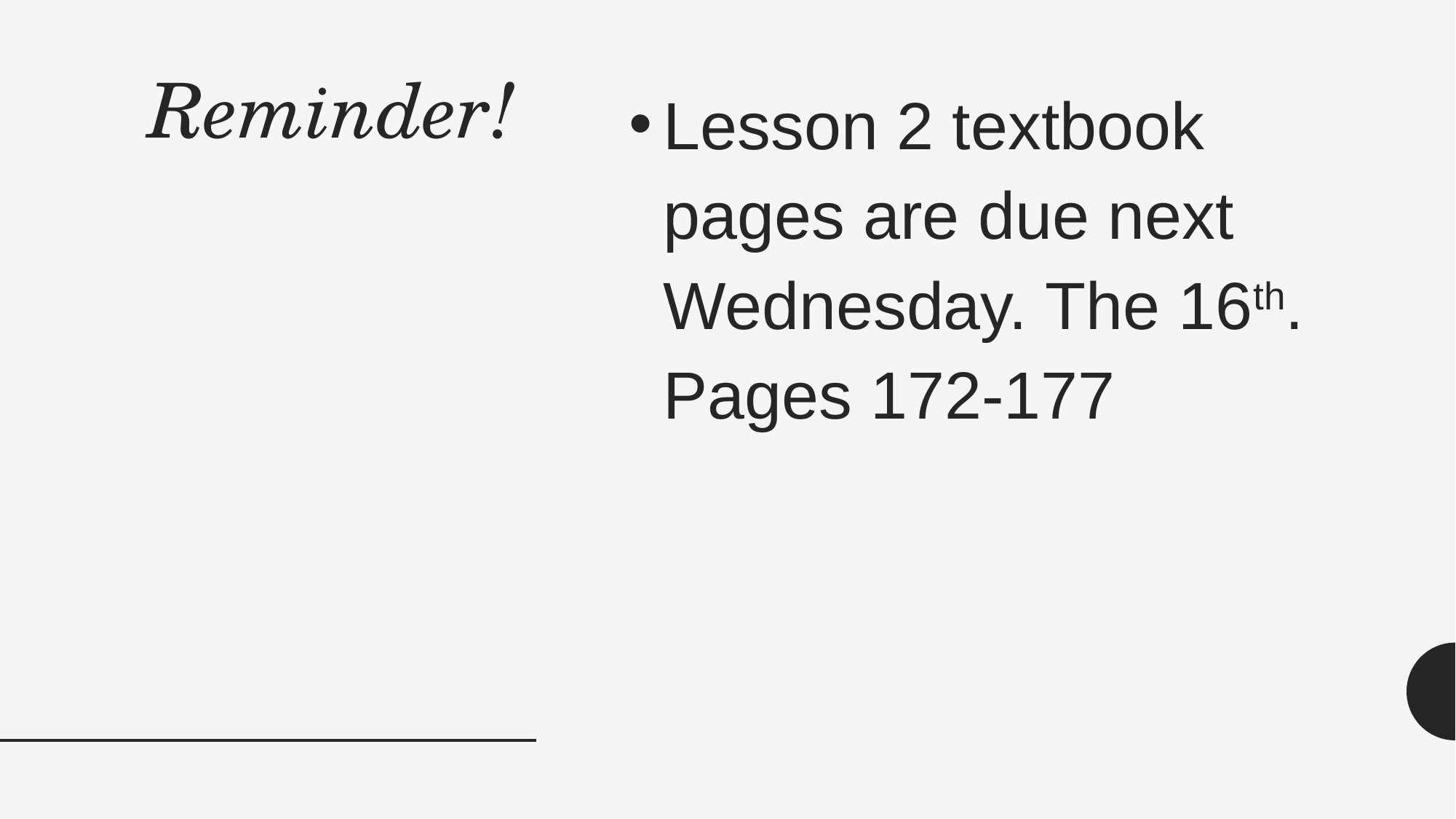

# Reminder!
Lesson 2 textbook pages are due next Wednesday. The 16th. Pages 172-177